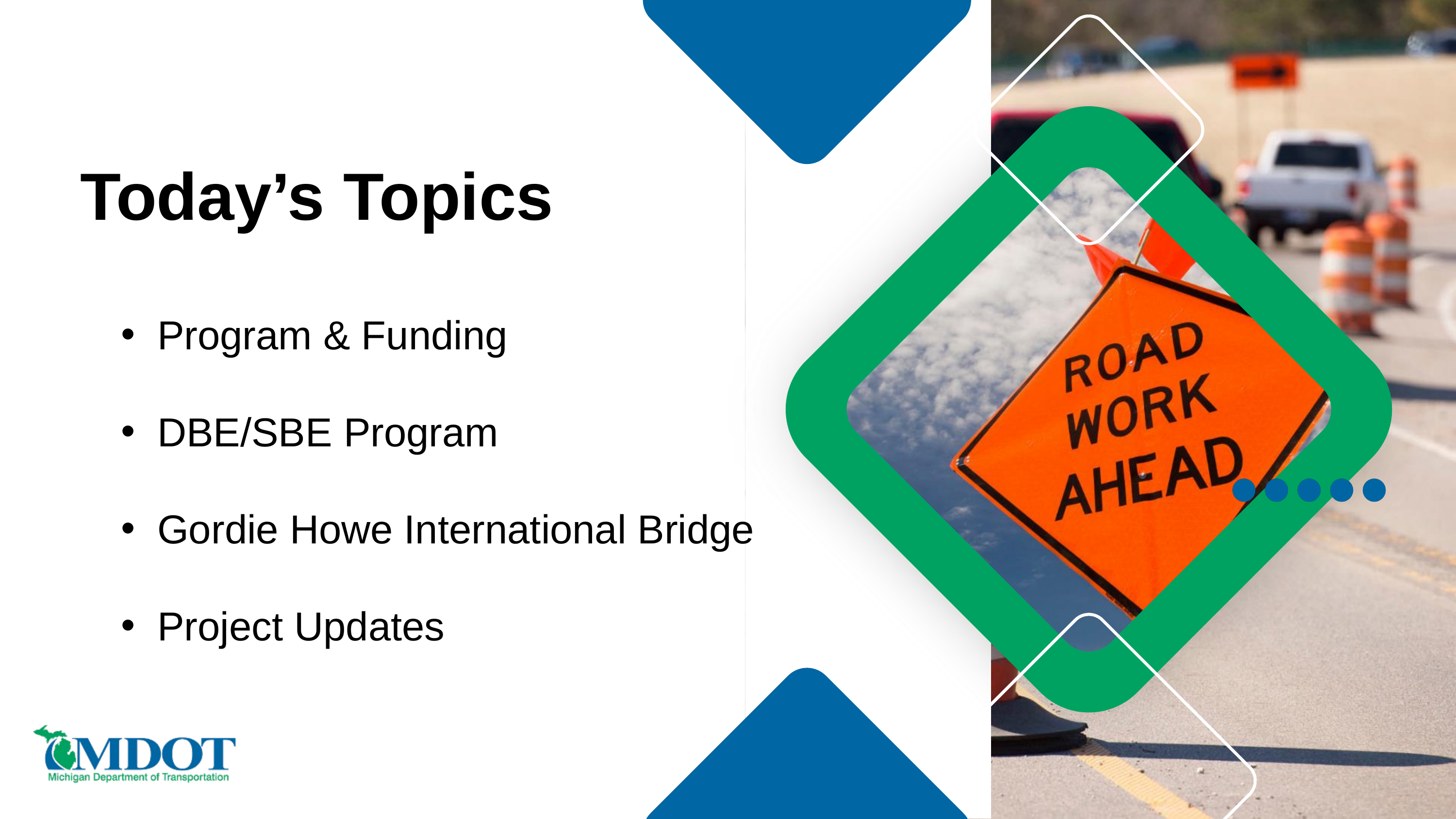

Today’s Topics

Program & Funding
DBE/SBE Program
Gordie Howe International Bridge
Project Updates